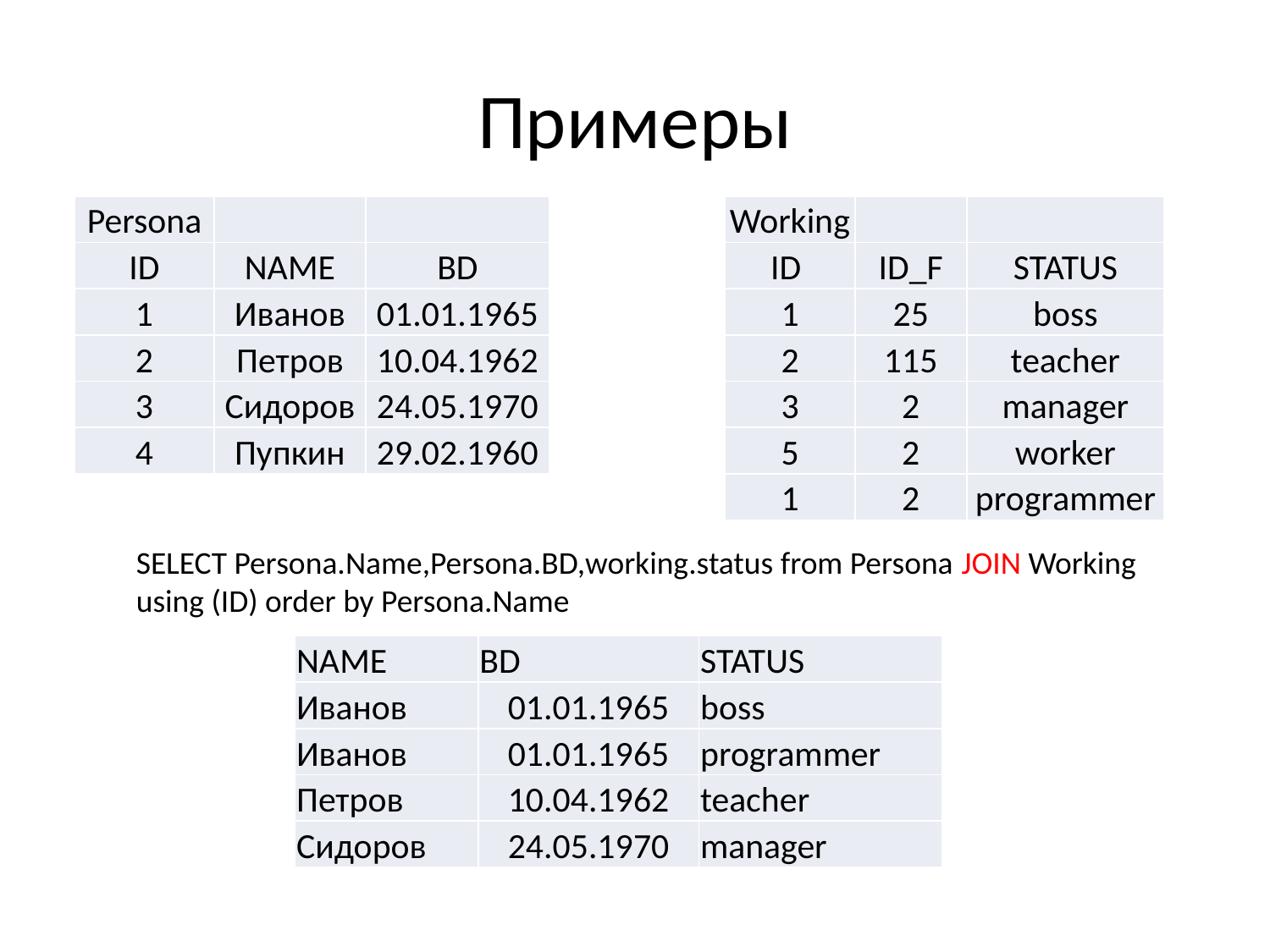

# Примеры
| Persona |  |  |
| --- | --- | --- |
| ID | NAME | BD |
| 1 | Иванов | 01.01.1965 |
| 2 | Петров | 10.04.1962 |
| 3 | Сидоров | 24.05.1970 |
| 4 | Пупкин | 29.02.1960 |
| Working |  |  |
| --- | --- | --- |
| ID | ID\_F | STATUS |
| 1 | 25 | boss |
| 2 | 115 | teacher |
| 3 | 2 | manager |
| 5 | 2 | worker |
| 1 | 2 | programmer |
SELECT Persona.Name,Persona.BD,working.status from Persona JOIN Working
using (ID) order by Persona.Name
| NAME | BD | STATUS |
| --- | --- | --- |
| Иванов | 01.01.1965 | boss |
| Иванов | 01.01.1965 | programmer |
| Петров | 10.04.1962 | teacher |
| Сидоров | 24.05.1970 | manager |